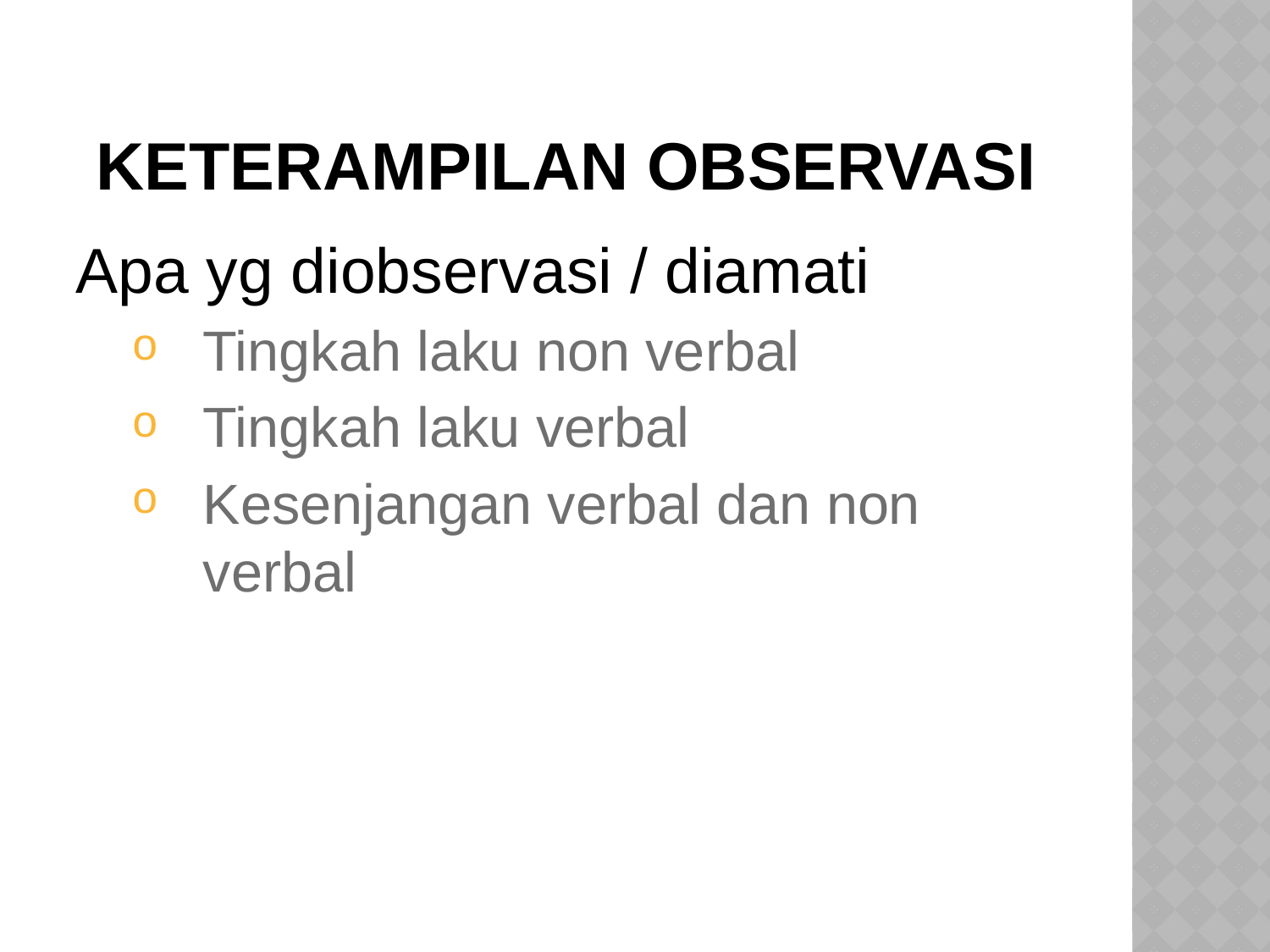

# Keterampilan Observasi
Apa yg diobservasi / diamati
Tingkah laku non verbal
Tingkah laku verbal
Kesenjangan verbal dan non verbal